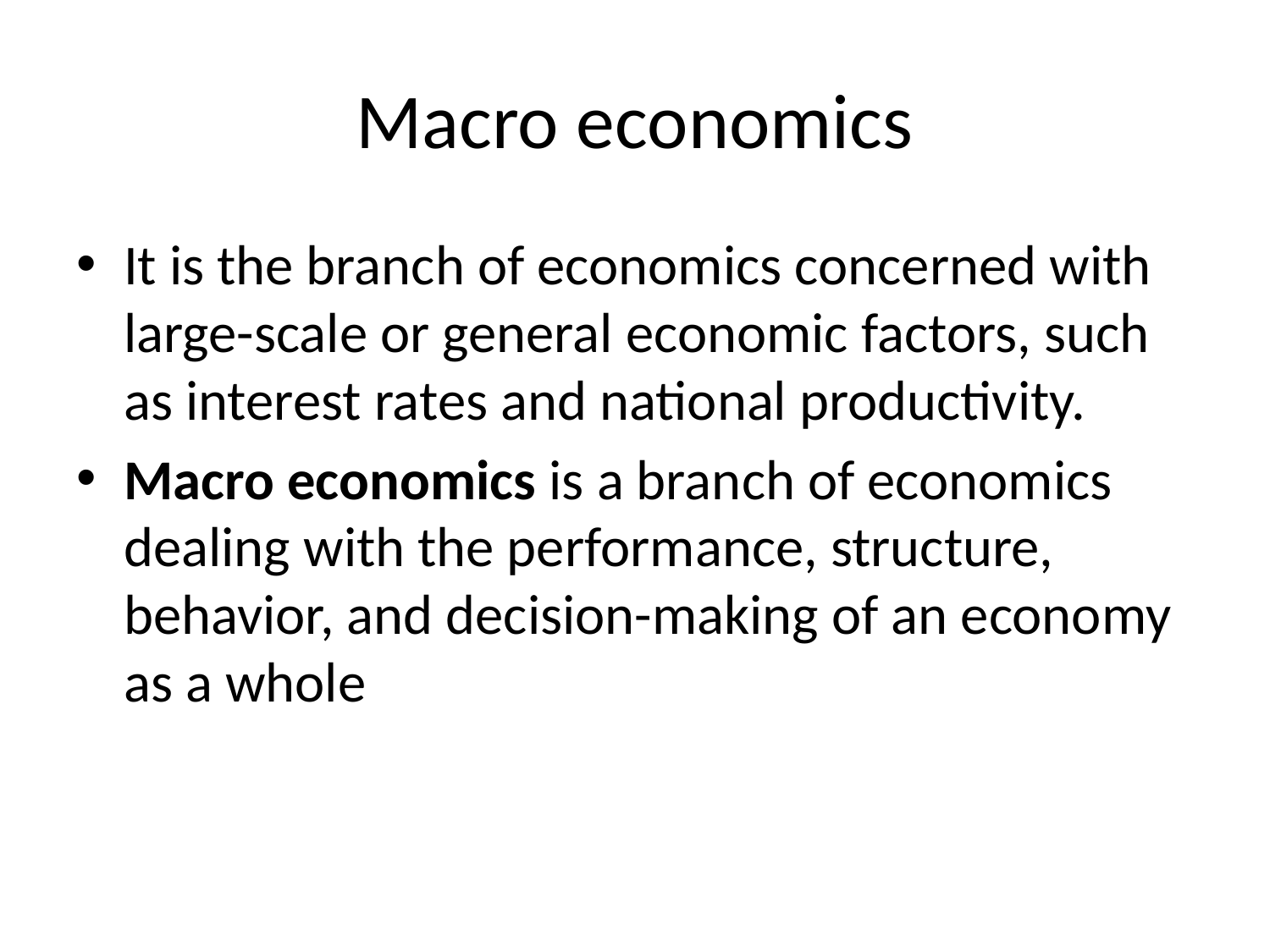

# Macro economics
It is the branch of economics concerned with large-scale or general economic factors, such as interest rates and national productivity.
Macro economics is a branch of economics dealing with the performance, structure, behavior, and decision-making of an economy as a whole